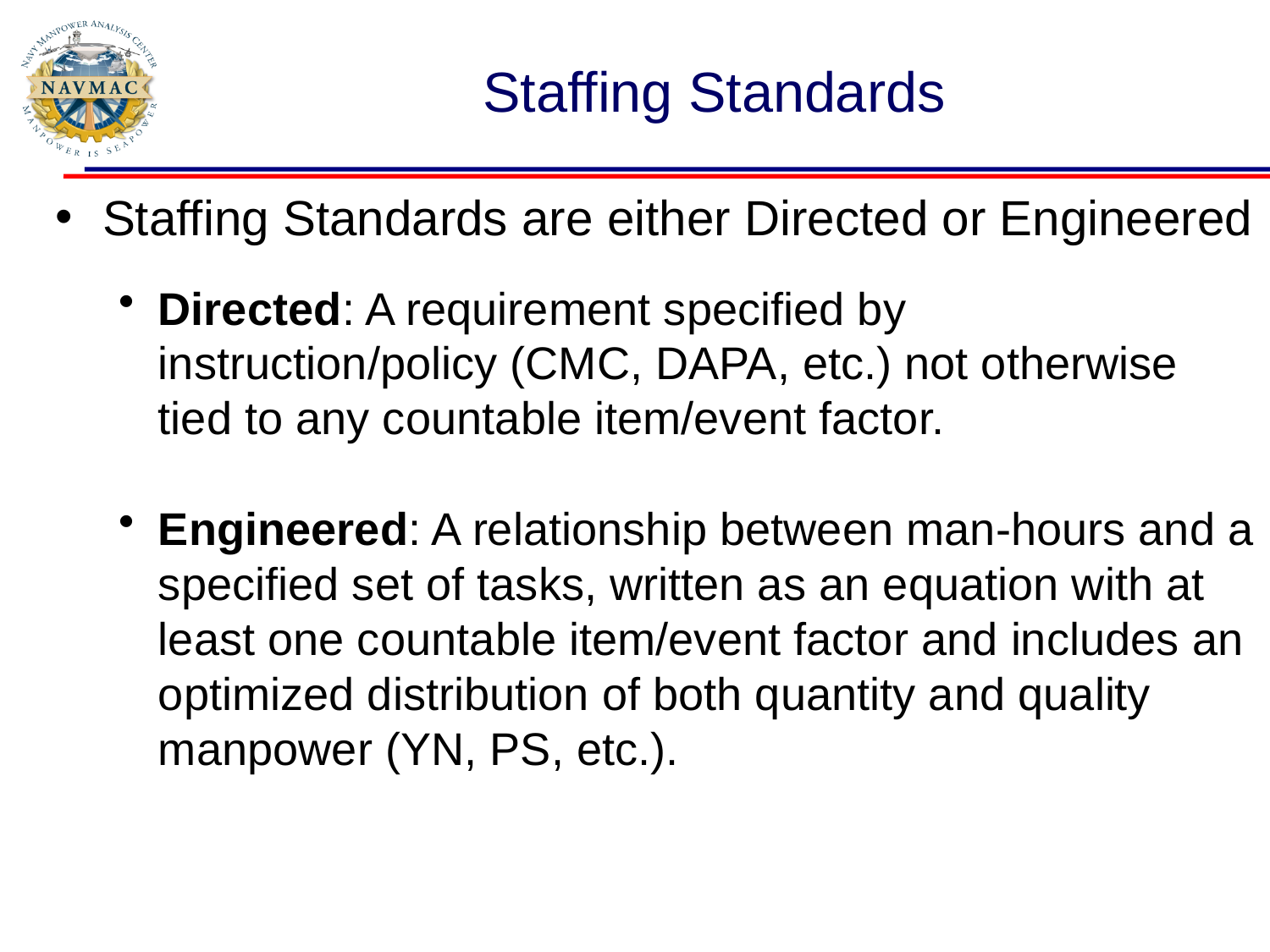

# Staffing Standards
Staffing Standards are either Directed or Engineered

Directed: A requirement specified by instruction/policy (CMC, DAPA, etc.) not otherwise tied to any countable item/event factor.

Engineered: A relationship between man-hours and a specified set of tasks, written as an equation with at least one countable item/event factor and includes an optimized distribution of both quantity and quality manpower (YN, PS, etc.).